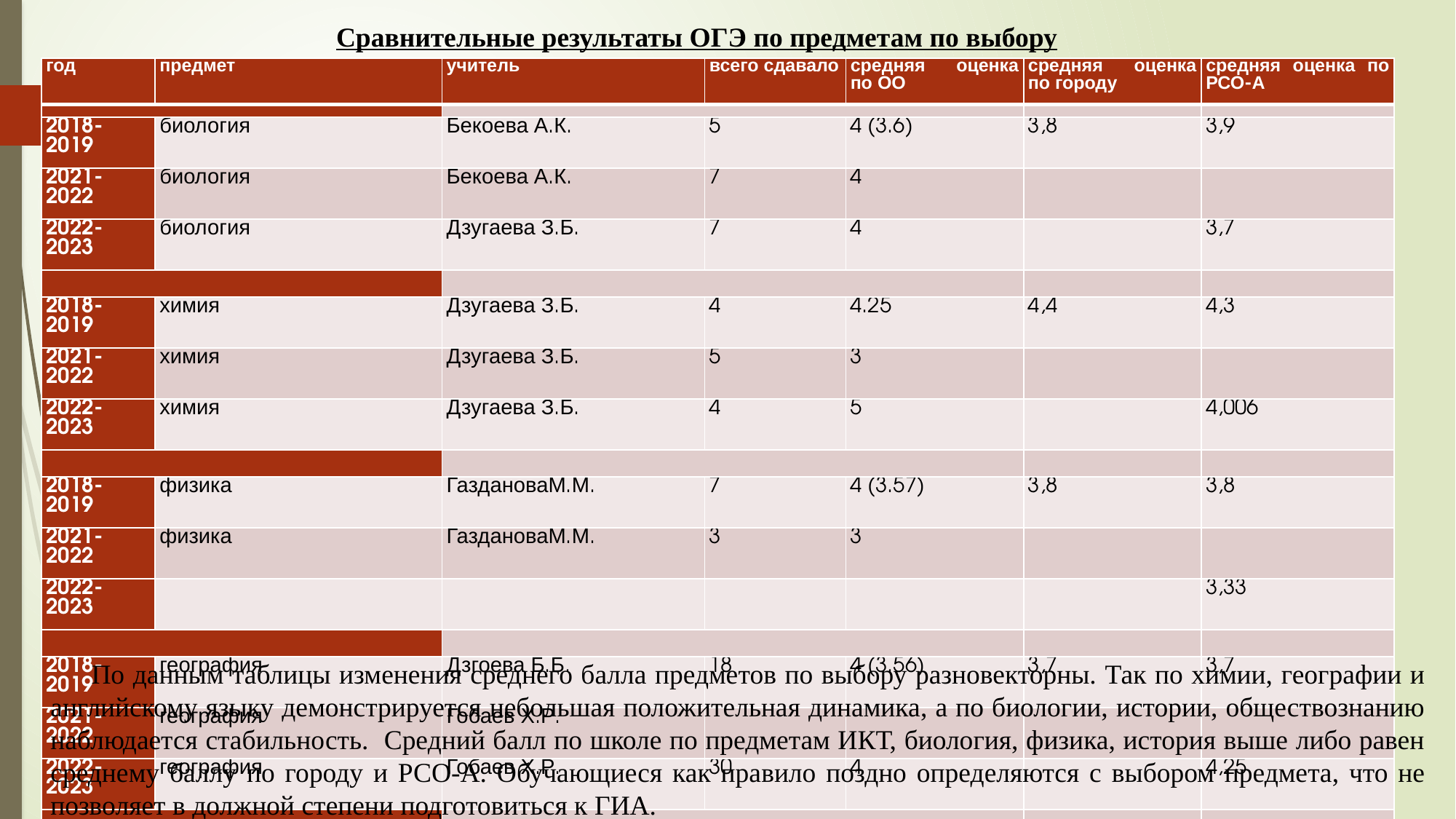

Сравнительные результаты ОГЭ по предметам по выбору
| год | предмет | учитель | всего сдавало | средняя оценка по ОО | средняя оценка по городу | средняя оценка по РСО-А |
| --- | --- | --- | --- | --- | --- | --- |
|  |  |  |  |  |  |  |
| 2018-2019 | биология | Бекоева А.К. | 5 | 4 (3.6) | 3,8 | 3,9 |
| 2021-2022 | биология | Бекоева А.К. | 7 | 4 |  |  |
| 2022-2023 | биология | Дзугаева З.Б. | 7 | 4 |  | 3,7 |
|  |  |  |  |  |  |  |
| 2018-2019 | химия | Дзугаева З.Б. | 4 | 4.25 | 4,4 | 4,3 |
| 2021-2022 | химия | Дзугаева З.Б. | 5 | 3 |  |  |
| 2022-2023 | химия | Дзугаева З.Б. | 4 | 5 |  | 4,006 |
|  |  |  |  |  |  |  |
| 2018-2019 | физика | ГаздановаМ.М. | 7 | 4 (3.57) | 3,8 | 3,8 |
| 2021-2022 | физика | ГаздановаМ.М. | 3 | 3 |  |  |
| 2022-2023 |  |  |  |  |  | 3,33 |
|  |  |  |  |  |  |  |
| 2018-2019 | география | Дзгоева Б.Б. | 18 | 4 (3.56) | 3,7 | 3,7 |
| 2021-2022 | география | Гобаев Х.Р. |  |  |  |  |
| 2022-2023 | география | Гобаев Х.Р. | 30 | 4 |  | 4,25 |
|  |  |  |  |  |  |  |
| 2021-2022 | информатика | Течиев В.В. | 0 | 0 |  |  |
| 2022-2023 | информатика | Течиев В.В. | 17 | 3 |  |  |
| 2023-2024 | информатика | Течиев В.В. | 26 | 3 |  | 3,76 |

По данным таблицы изменения среднего балла предметов по выбору разновекторны. Так по химии, географии и английскому языку демонстрируется небольшая положительная динамика, а по биологии, истории, обществознанию наблюдается стабильность.  Средний балл по школе по предметам ИКТ, биология, физика, история выше либо равен среднему баллу по городу и РСО-А. Обучающиеся как правило поздно определяются с выбором предмета, что не позволяет в должной степени подготовиться к ГИА.